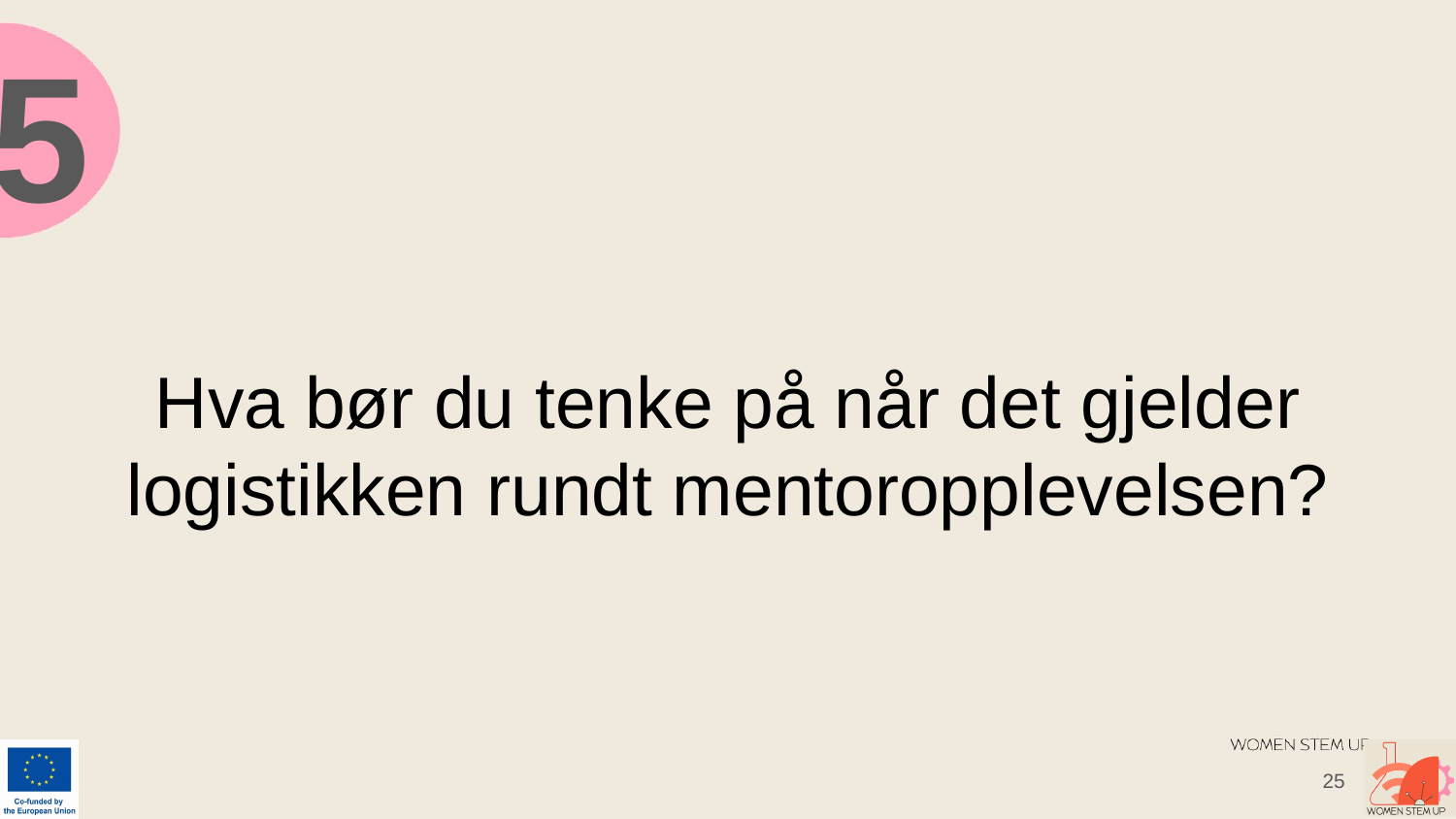

5
# Hva bør du tenke på når det gjelder logistikken rundt mentoropplevelsen?
25